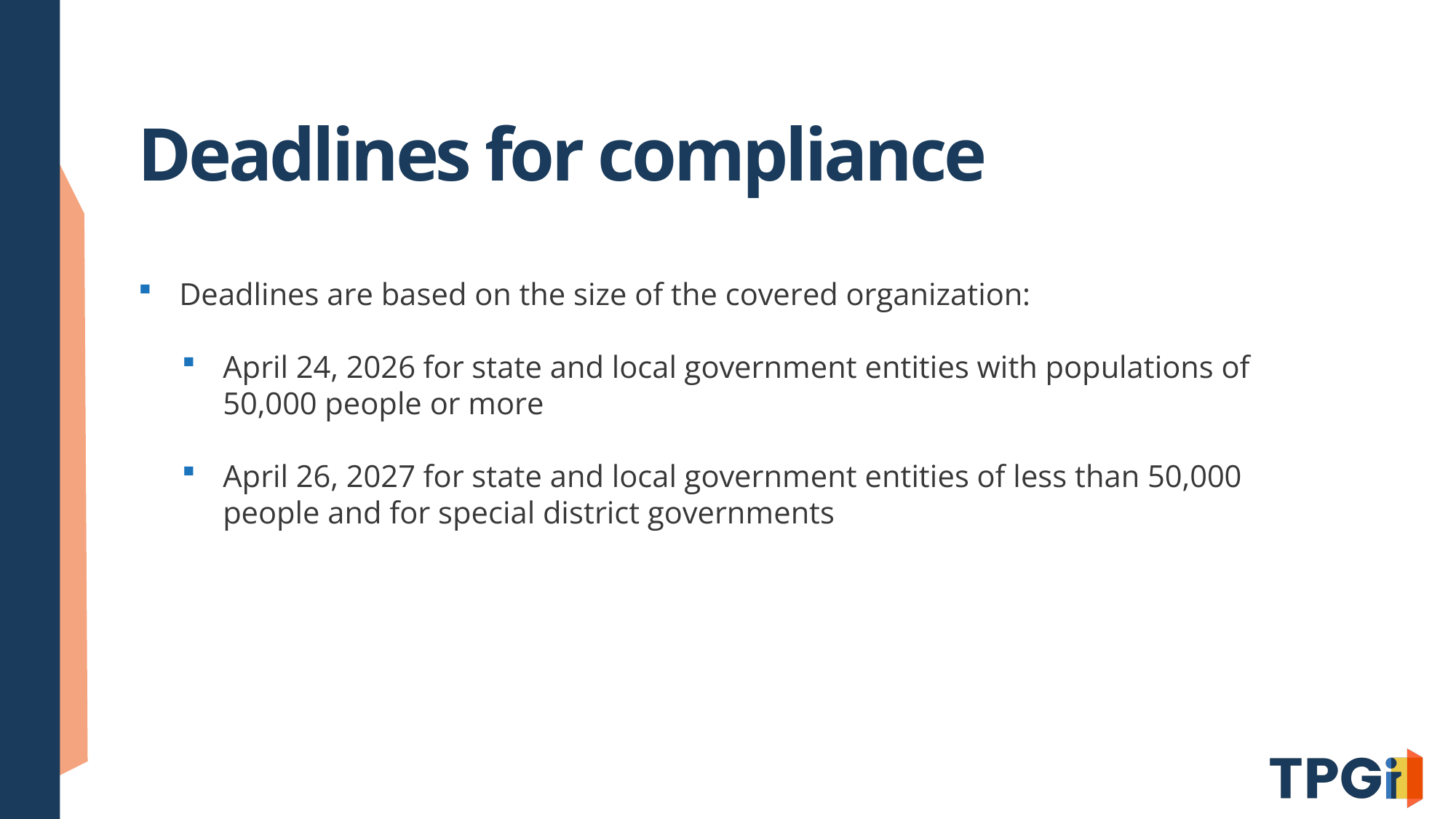

# Deadlines for compliance
Deadlines are based on the size of the covered organization:
April 24, 2026 for state and local government entities with populations of 50,000 people or more
April 26, 2027 for state and local government entities of less than 50,000 people and for special district governments